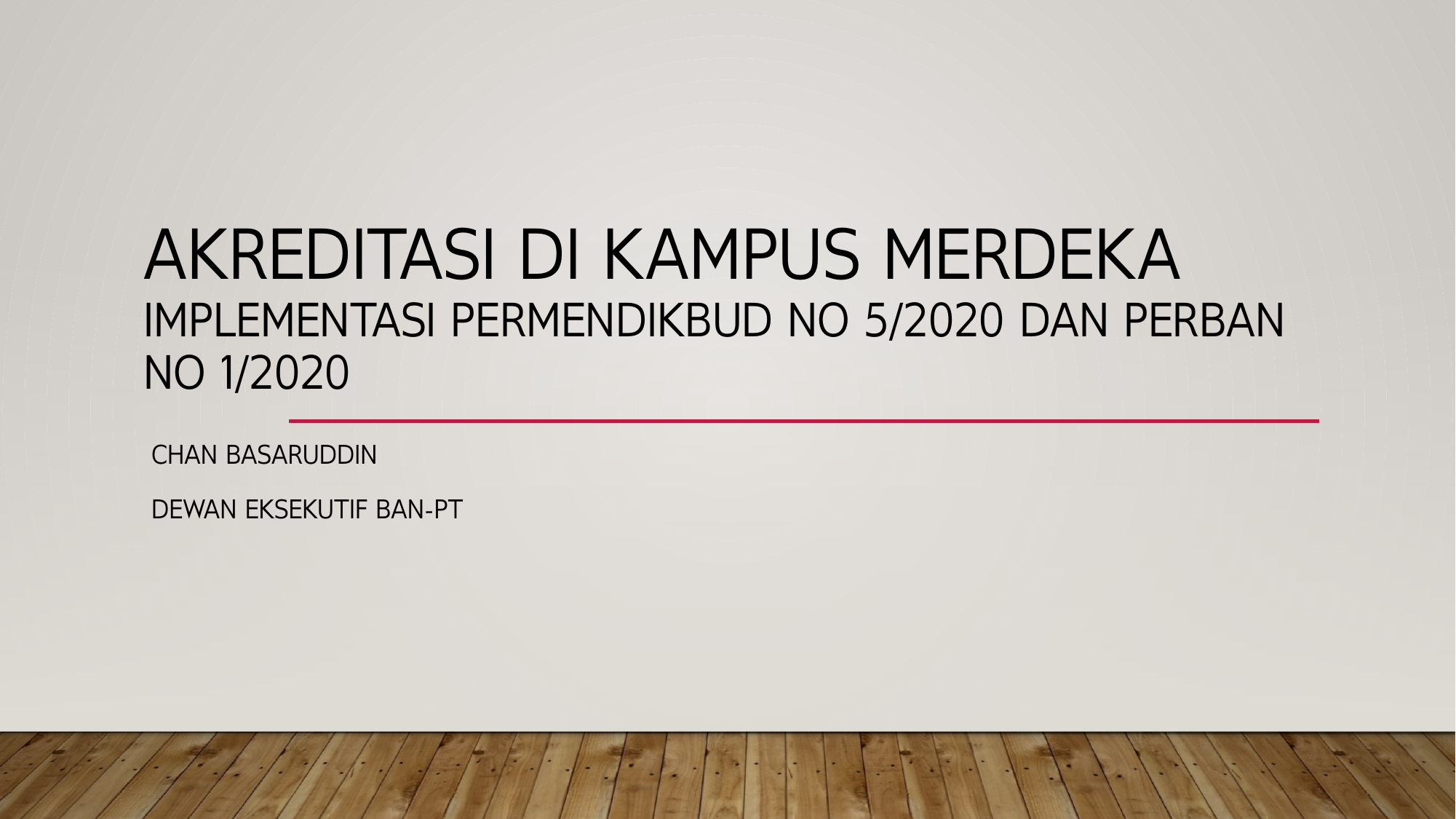

# Akreditasi di kampus merdeka Implementasi permendikbud no 5/2020 dan perban no 1/2020
Chan basaruddin
Dewan eksekutif ban-pt